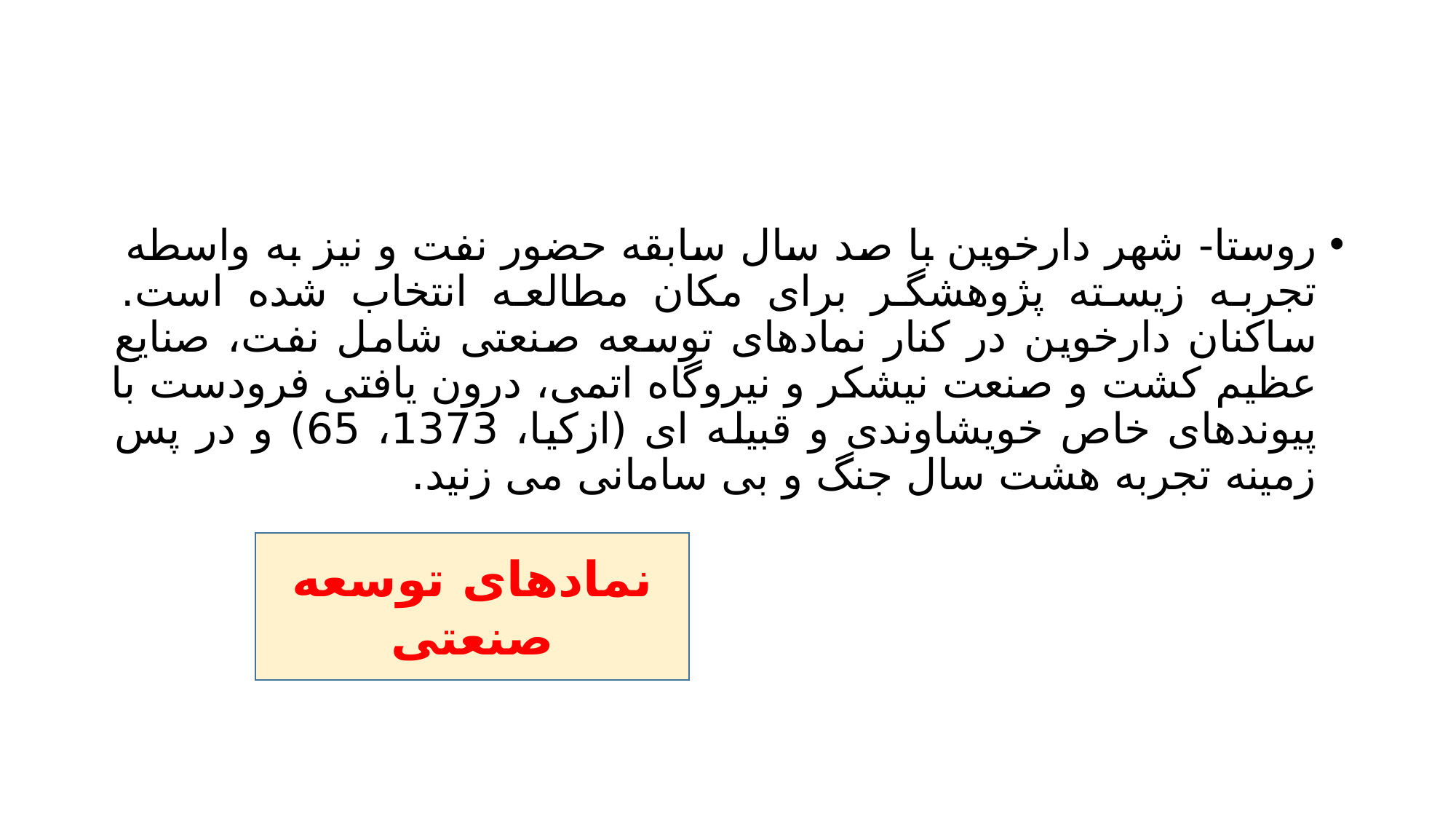

#
روستا- شهر دارخوین با صد سال سابقه حضور نفت و نیز به واسطه  تجربه زیسته پژوهشگر برای مکان مطالعه انتخاب شده است. ساکنان دارخوین در کنار نمادهای توسعه صنعتی شامل نفت، صنایع عظیم کشت و صنعت نیشکر و نیروگاه اتمی، درون یافتی فرودست با پیوندهای خاص خویشاوندی و قبیله ای (ازکیا، 1373، 65) و در پس زمینه تجربه هشت سال جنگ و بی سامانی می زنید.
نمادهای توسعه صنعتی